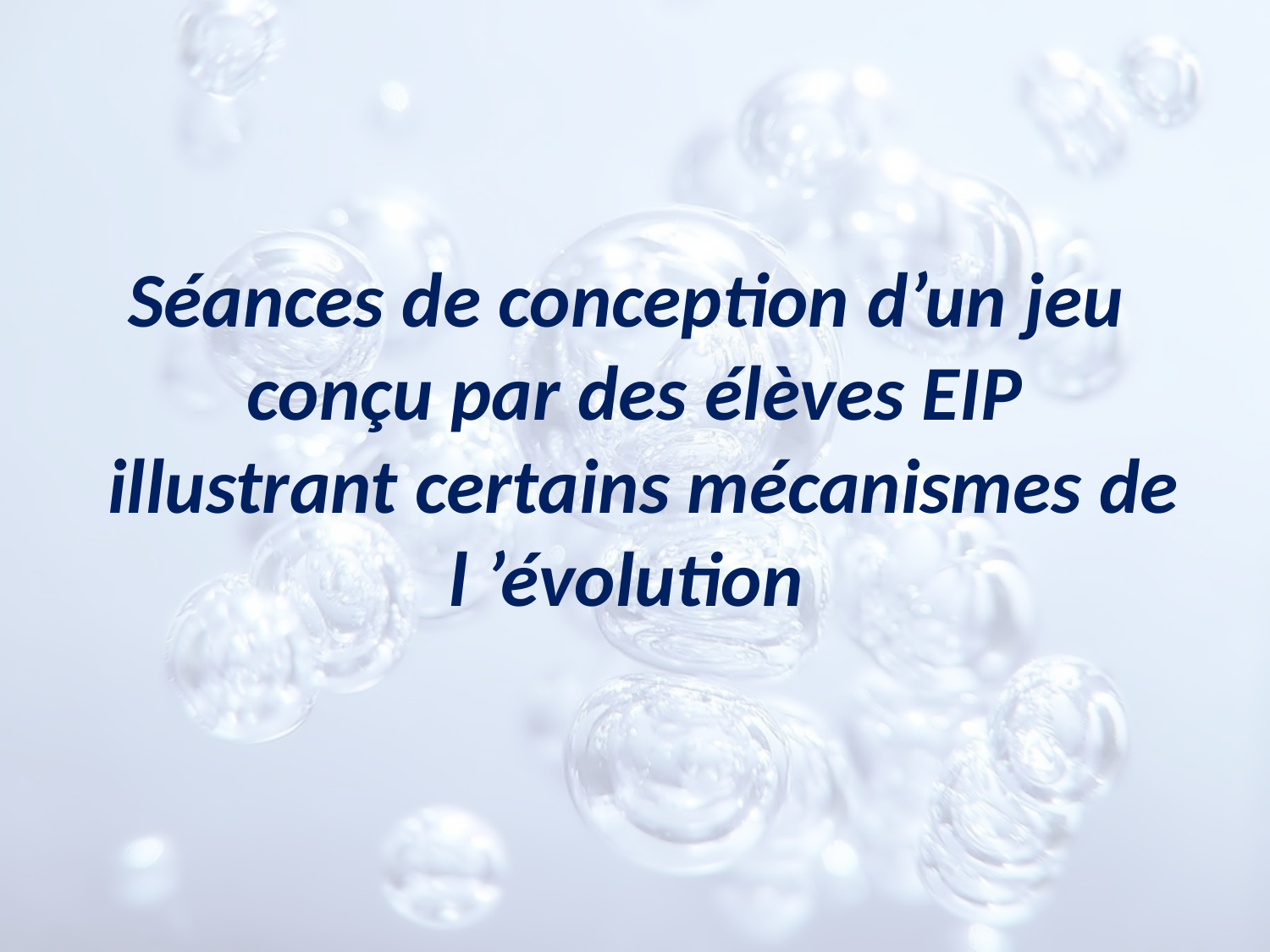

# Séances de conception d’un jeu conçu par des élèves EIP illustrant certains mécanismes de l ’évolution